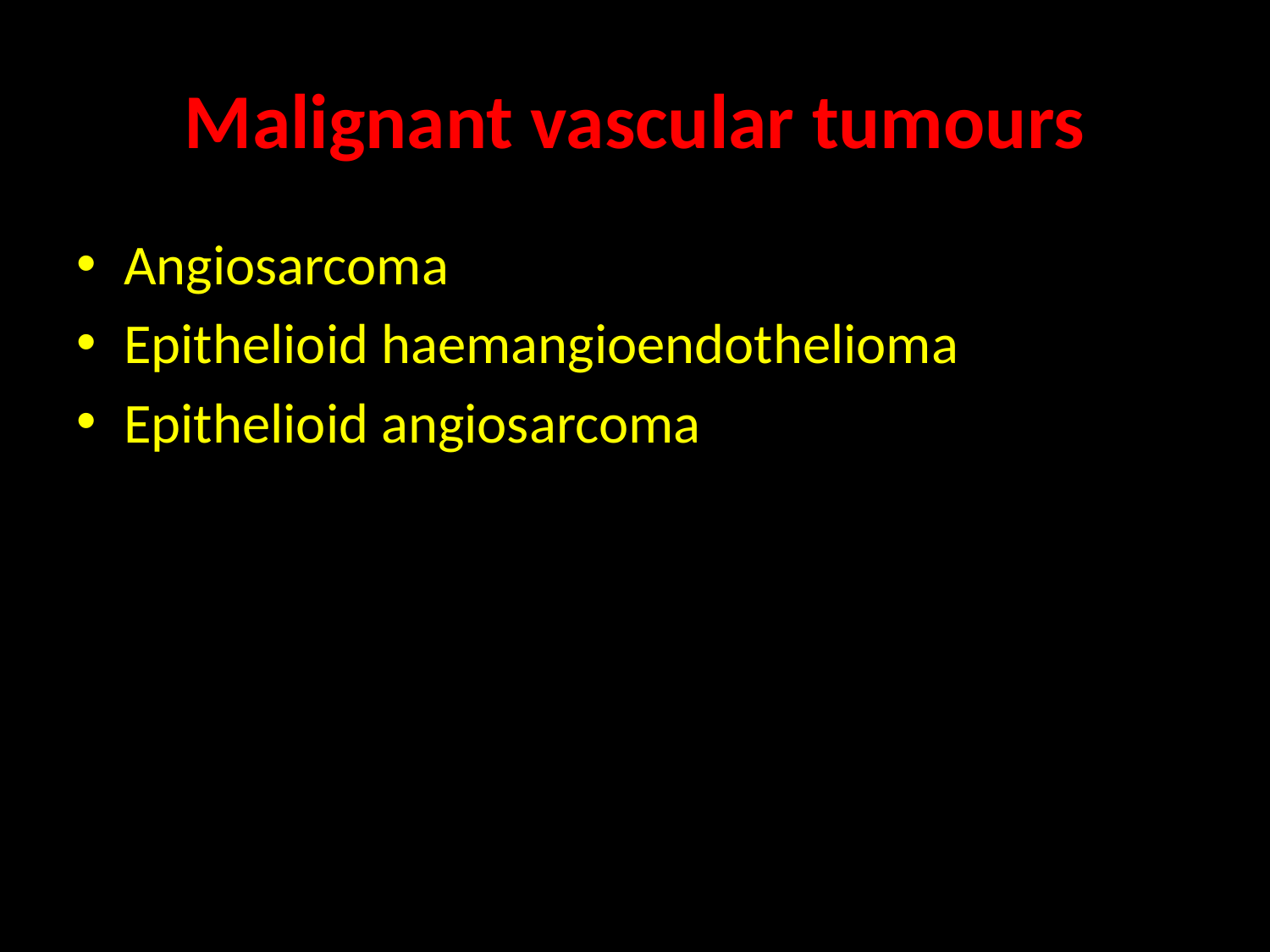

# Malignant vascular tumours
Angiosarcoma
Epithelioid haemangioendothelioma
Epithelioid angiosarcoma